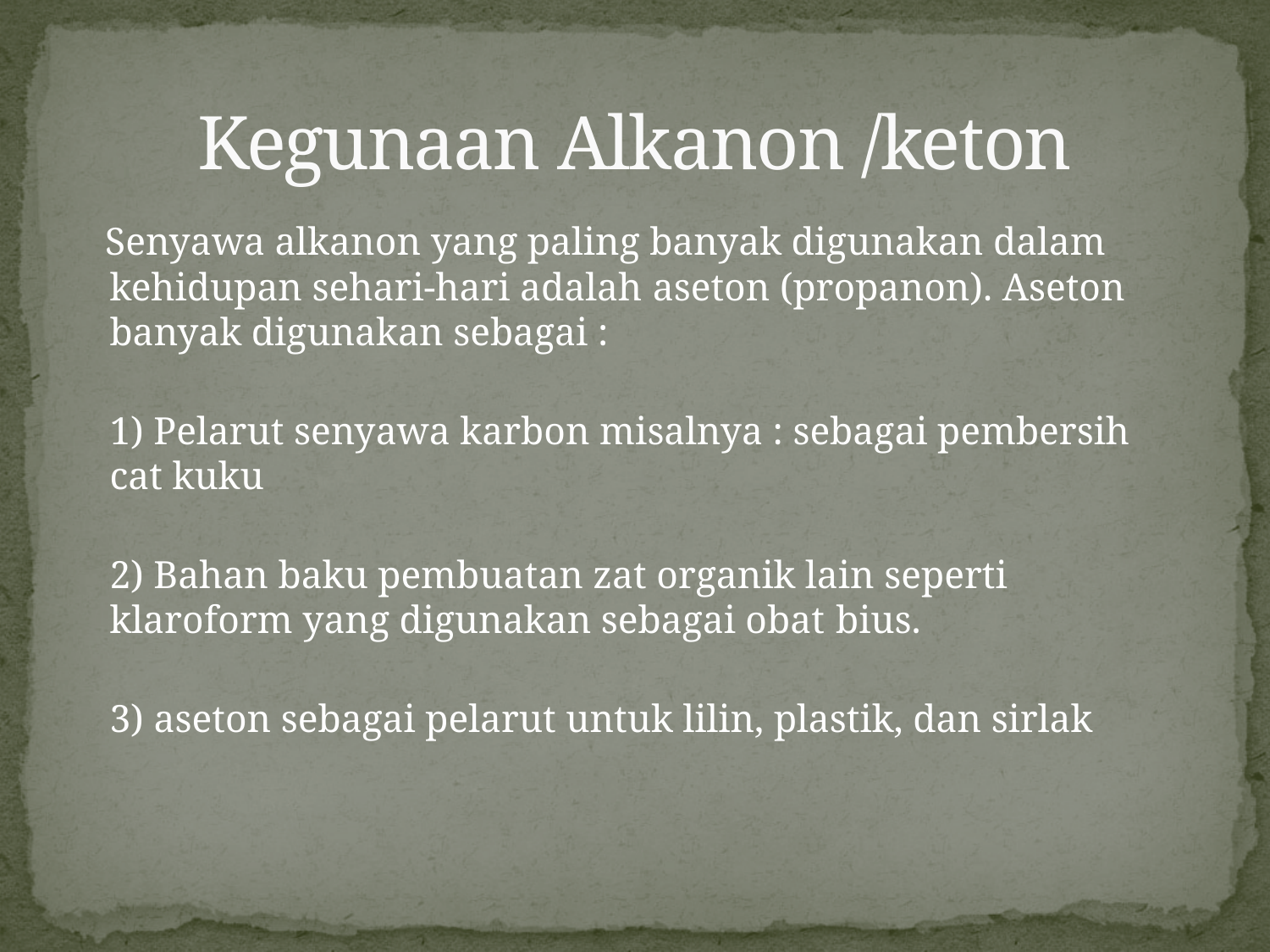

# Kegunaan Alkanon /keton
   Senyawa alkanon yang paling banyak digunakan dalam kehidupan sehari-hari adalah aseton (propanon). Aseton banyak digunakan sebagai :
1) Pelarut senyawa karbon misalnya : sebagai pembersih cat kuku
2) Bahan baku pembuatan zat organik lain seperti klaroform yang digunakan sebagai obat bius.
3) aseton sebagai pelarut untuk lilin, plastik, dan sirlak